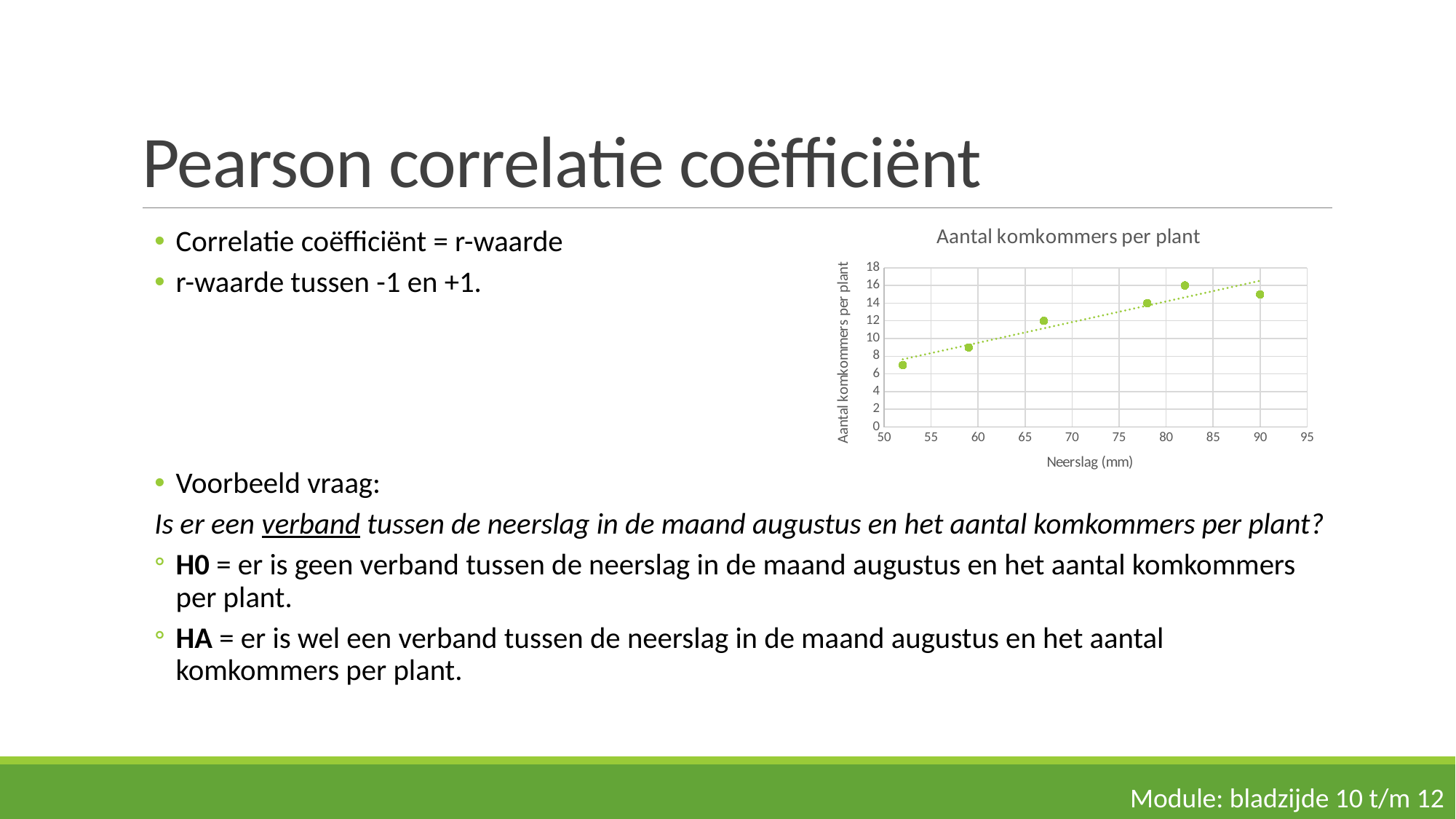

# Pearson correlatie coëfficiënt

### Chart:

| Category | Aantal komkommers per plant |
|---|---|
Correlatie coëfficiënt = r-waarde
r-waarde tussen -1 en +1.

Voorbeeld vraag:
Is er een verband tussen de neerslag in de maand augustus en het aantal komkommers per plant?
H0 = er is geen verband tussen de neerslag in de maand augustus en het aantal komkommers per plant.
HA = er is wel een verband tussen de neerslag in de maand augustus en het aantal komkommers per plant.
Module: bladzijde 10 t/m 12